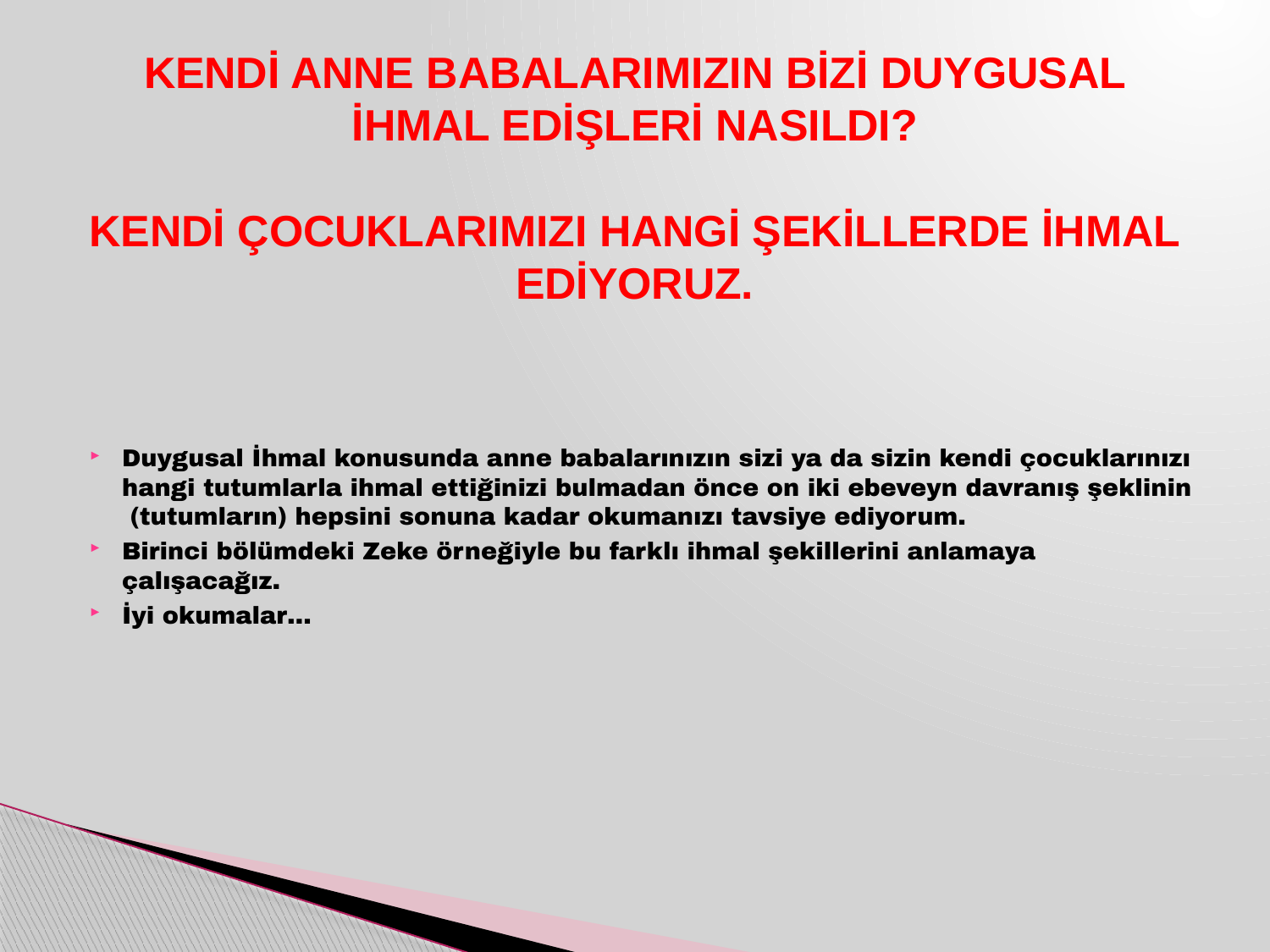

# KENDİ ANNE BABALARIMIZIN BİZİ DUYGUSAL İHMAL EDİŞLERİ NASILDI? KENDİ ÇOCUKLARIMIZI HANGİ ŞEKİLLERDE İHMAL EDİYORUZ.
Duygusal İhmal konusunda anne babalarınızın sizi ya da sizin kendi çocuklarınızı hangi tutumlarla ihmal ettiğinizi bulmadan önce on iki ebeveyn davranış şeklinin  (tutumların) hepsini sonuna kadar okumanızı tavsiye ediyorum.
Birinci bölümdeki Zeke örneğiyle bu farklı ihmal şekillerini anlamaya çalışacağız.
İyi okumalar…